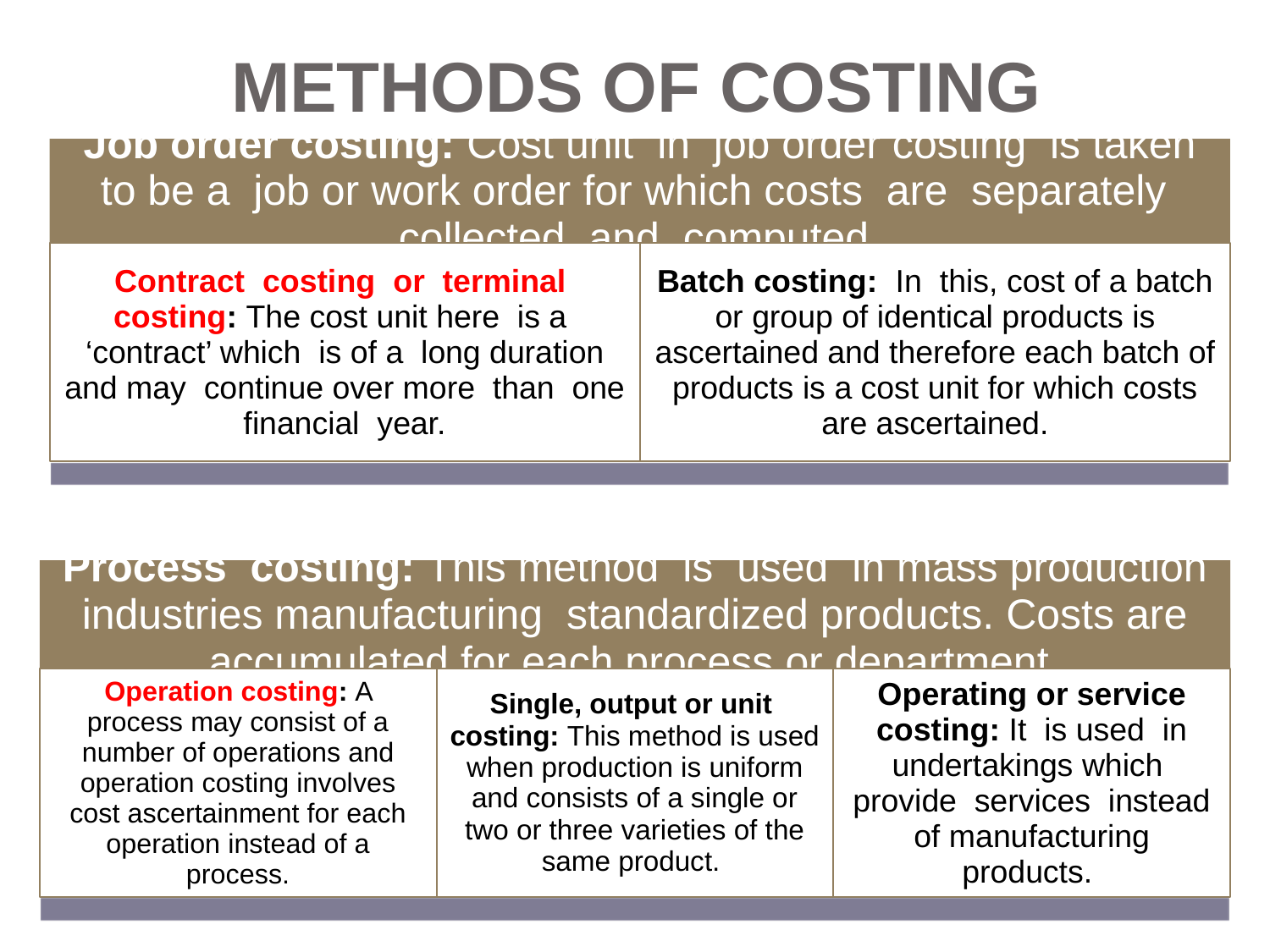

# METHODS OF COSTING
Job order costing: Cost unit  in  job order costing  is taken to be a  job or work order for which costs  are  separately  collected  and  computed.
Process  costing: This method  is  used  in mass production industries manufacturing  standardized products. Costs are accumulated for each process or department.
Operation costing: A process may consist of a number of operations and operation costing involves cost ascertainment for each operation instead of a process.
Single, output or unit  costing: This method is used when production is uniform and consists of a single or two or three varieties of the same product.
Operating or service costing: It  is used  in undertakings which  provide  services  instead of manufacturing products.